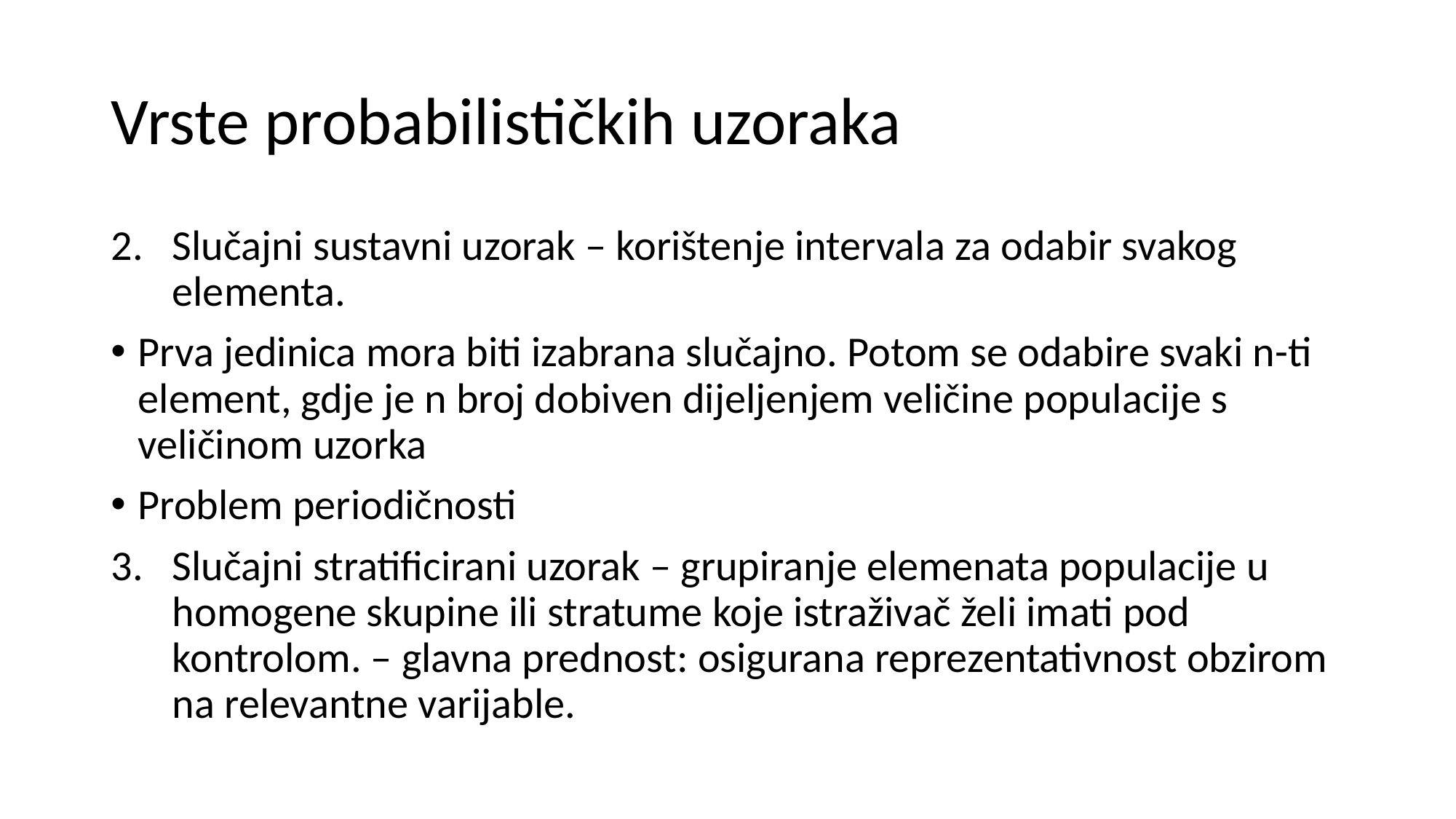

# Vrste probabilističkih uzoraka
Slučajni sustavni uzorak – korištenje intervala za odabir svakog elementa.
Prva jedinica mora biti izabrana slučajno. Potom se odabire svaki n-ti element, gdje je n broj dobiven dijeljenjem veličine populacije s veličinom uzorka
Problem periodičnosti
Slučajni stratificirani uzorak – grupiranje elemenata populacije u homogene skupine ili stratume koje istraživač želi imati pod kontrolom. – glavna prednost: osigurana reprezentativnost obzirom na relevantne varijable.